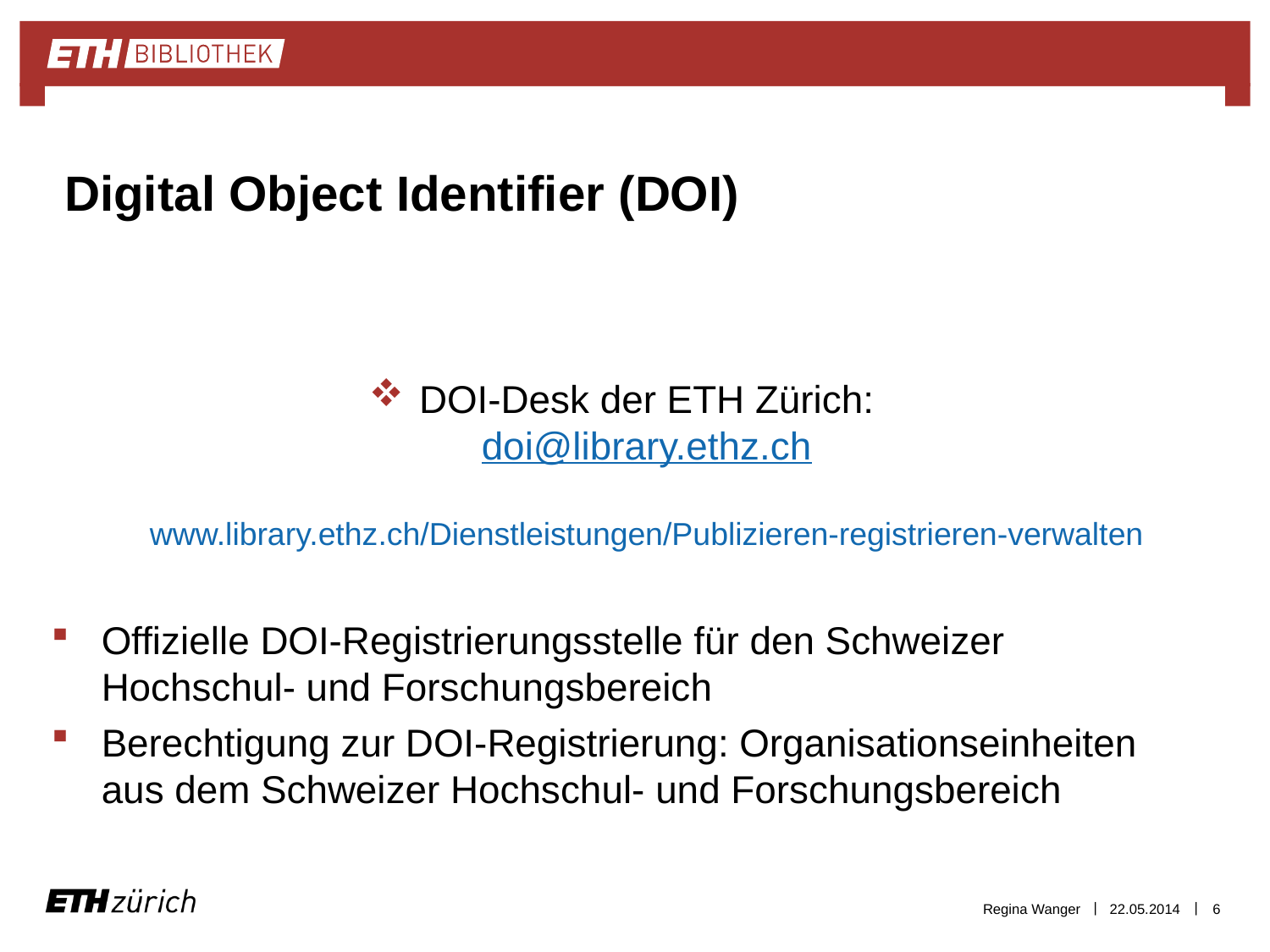

# Digital Object Identifier (DOI)

DOI-Desk der ETH Zürich:
doi@library.ethz.ch
www.library.ethz.ch/Dienstleistungen/Publizieren-registrieren-verwalten

Offizielle DOI-Registrierungsstelle für den Schweizer Hochschul- und Forschungsbereich
Berechtigung zur DOI-Registrierung: Organisationseinheiten aus dem Schweizer Hochschul- und Forschungsbereich

Regina Wanger
22.05.2014
6